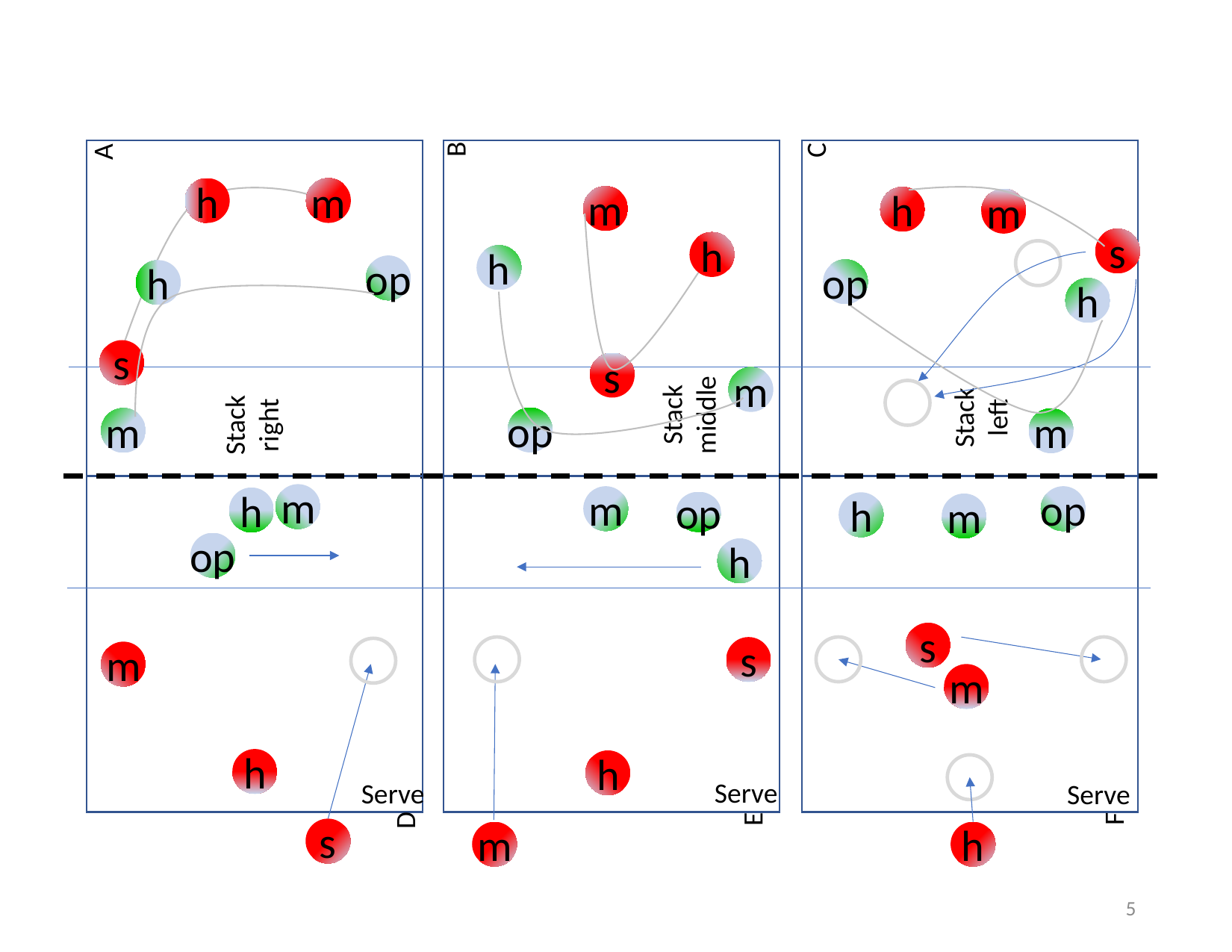

B
C
A
s
m
h
h
m
op
m

h

m

s
h

h

op
h

s
m
Stack middle
Stack left

Stack right
op
m
m
m
op
h
op
h
m
op
h
s

s

m
m
h
h

Serve
Serve
Serve
D
E
F
s
m
h
5